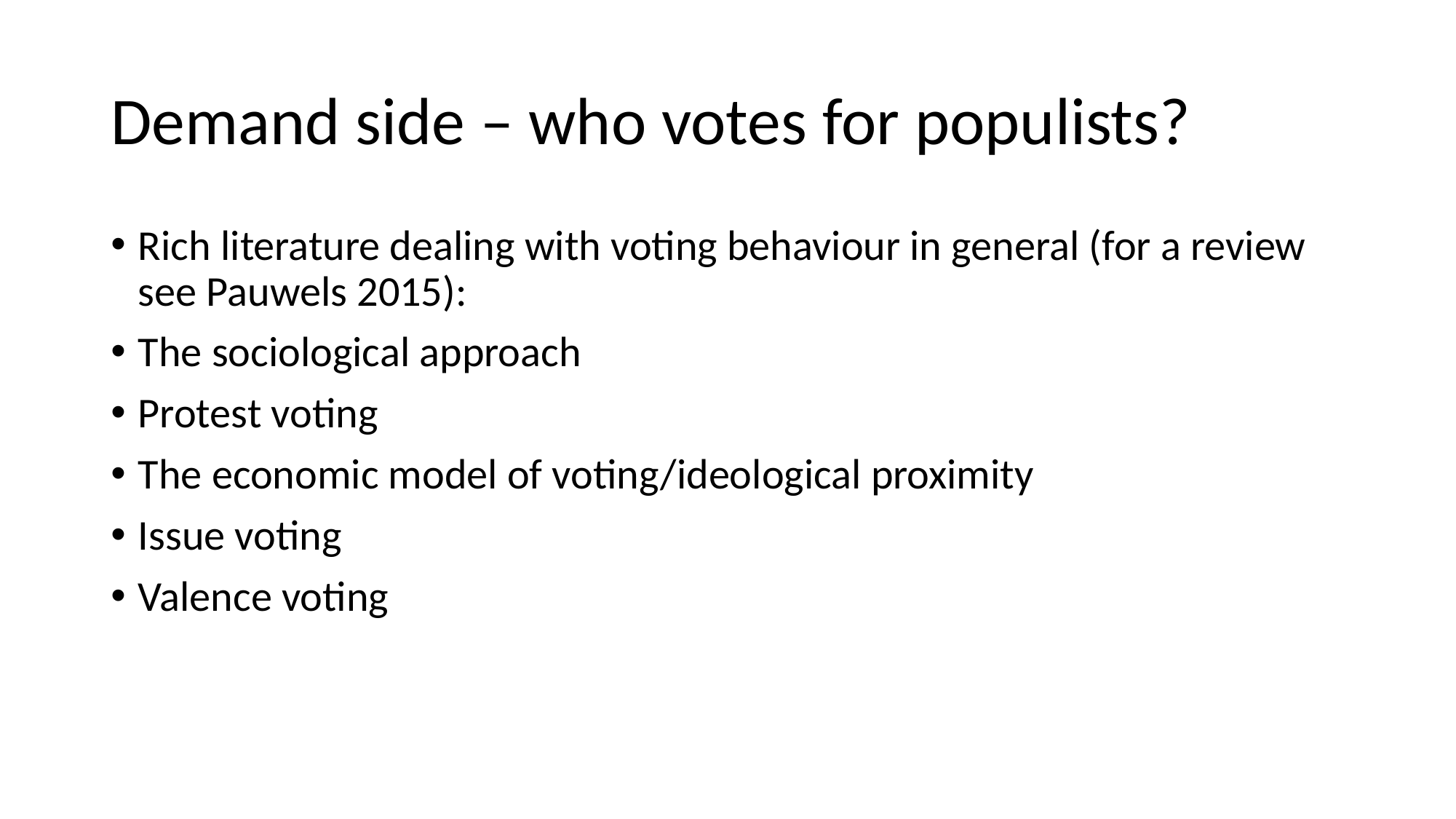

# Demand side – who votes for populists?
Rich literature dealing with voting behaviour in general (for a review see Pauwels 2015):
The sociological approach
Protest voting
The economic model of voting/ideological proximity
Issue voting
Valence voting